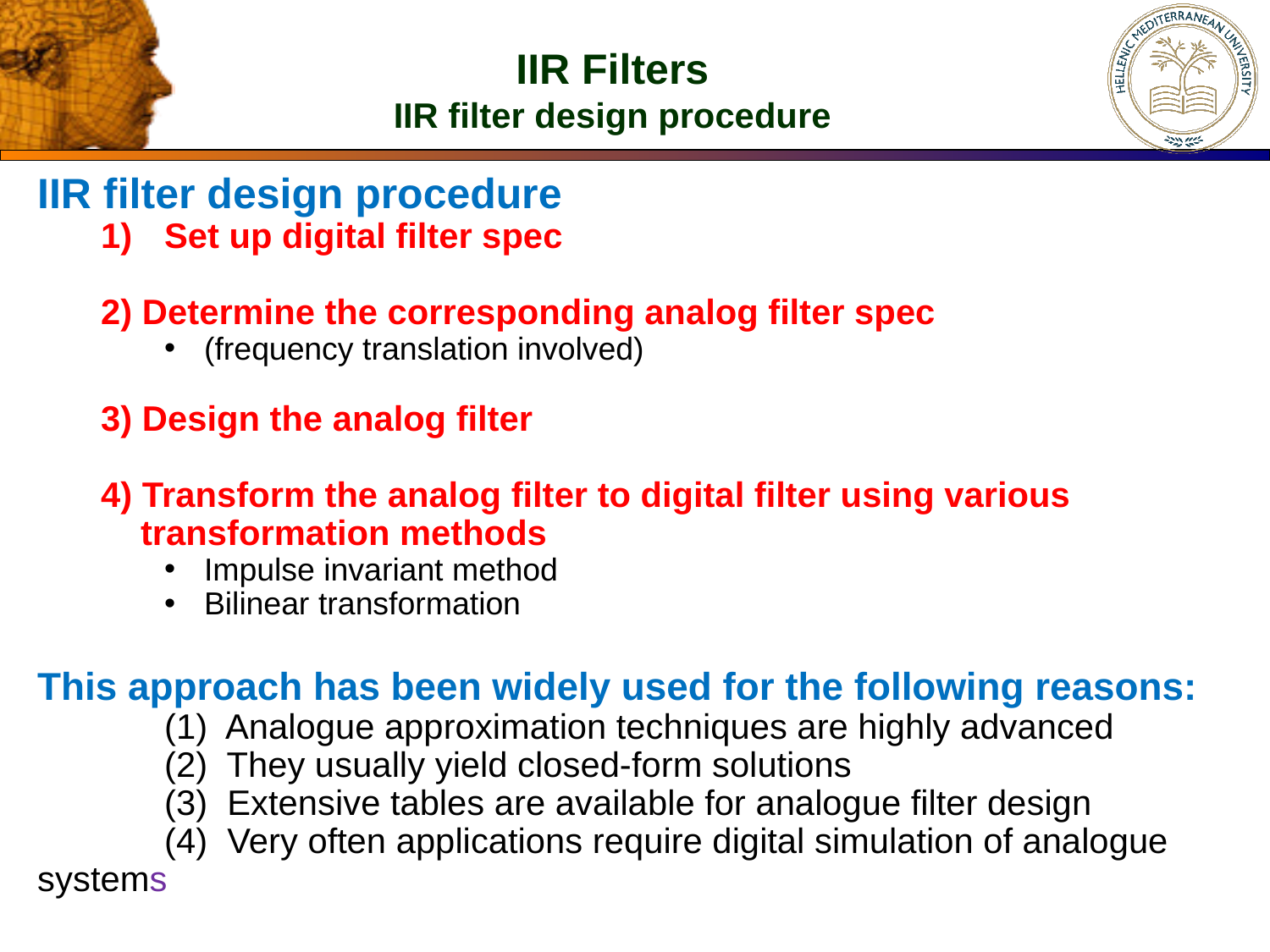

IIR Filters
IIR filter design procedure

IIR filter design procedure
Set up digital filter spec

2) Determine the corresponding analog filter spec
(frequency translation involved)

3) Design the analog filter

4) Transform the analog filter to digital filter using various transformation methods
Impulse invariant method
Bilinear transformation

This approach has been widely used for the following reasons:
	(1)  Analogue approximation techniques are highly advanced
	(2)  They usually yield closed-form solutions
	(3)  Extensive tables are available for analogue filter design
	(4)  Very often applications require digital simulation of analogue systems